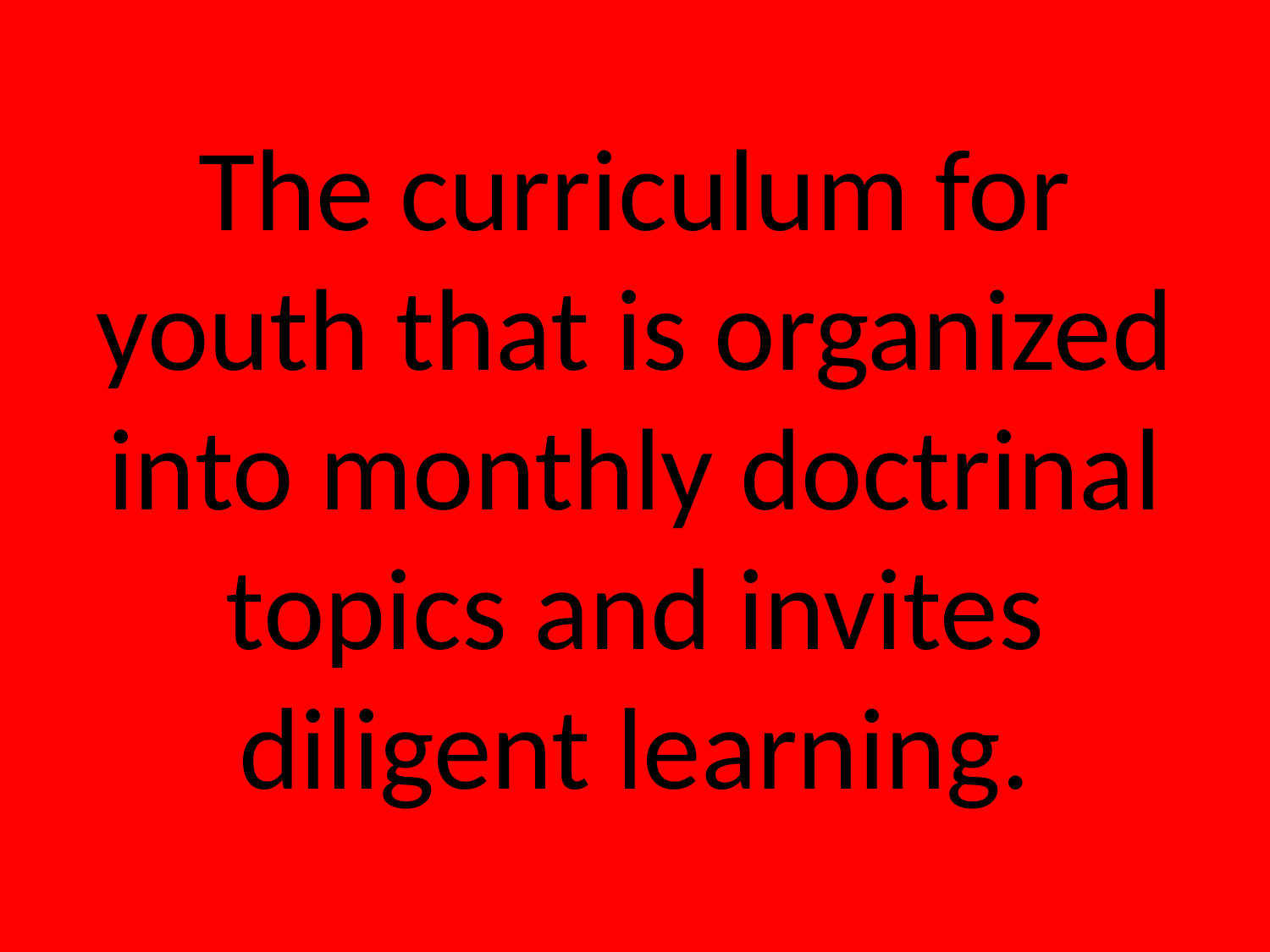

# The curriculum for youth that is organized into monthly doctrinal topics and invites diligent learning.